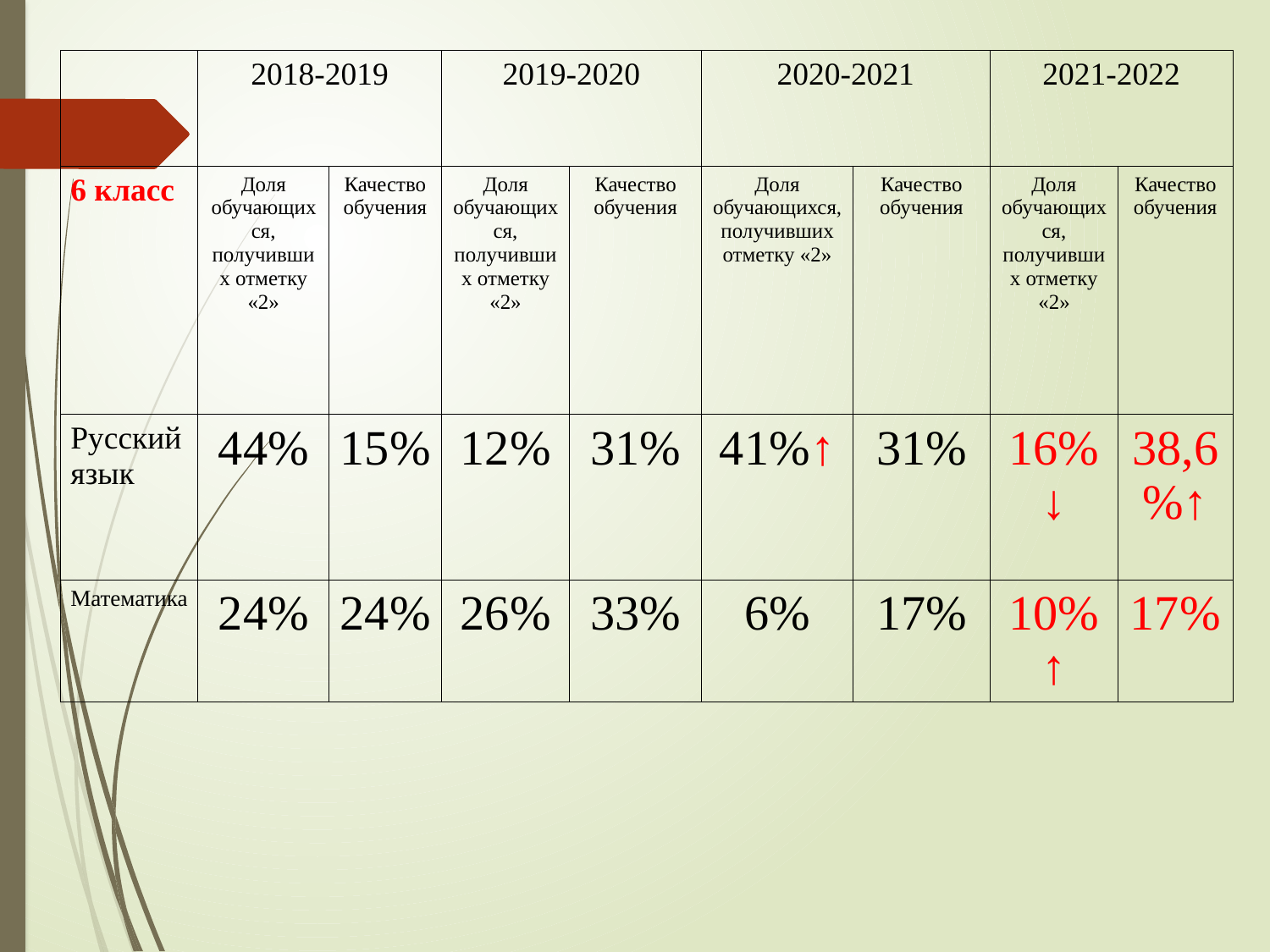

|  | 2018-2019 |  | 2019-2020 |  | 2020-2021 |  | 2021-2022 |  |
| --- | --- | --- | --- | --- | --- | --- | --- | --- |
| 6 класс | Доля обучающихся, получивших отметку «2» | Качество обучения | Доля обучающихся, получивших отметку «2» | Качество обучения | Доля обучающихся, получивших отметку «2» | Качество обучения | Доля обучающихся, получивших отметку «2» | Качество обучения |
| Русский язык | 44% | 15% | 12% | 31% | 41%↑ | 31% | 16%↓ | 38,6%↑ |
| Математика | 24% | 24% | 26% | 33% | 6% | 17% | 10%↑ | 17% |